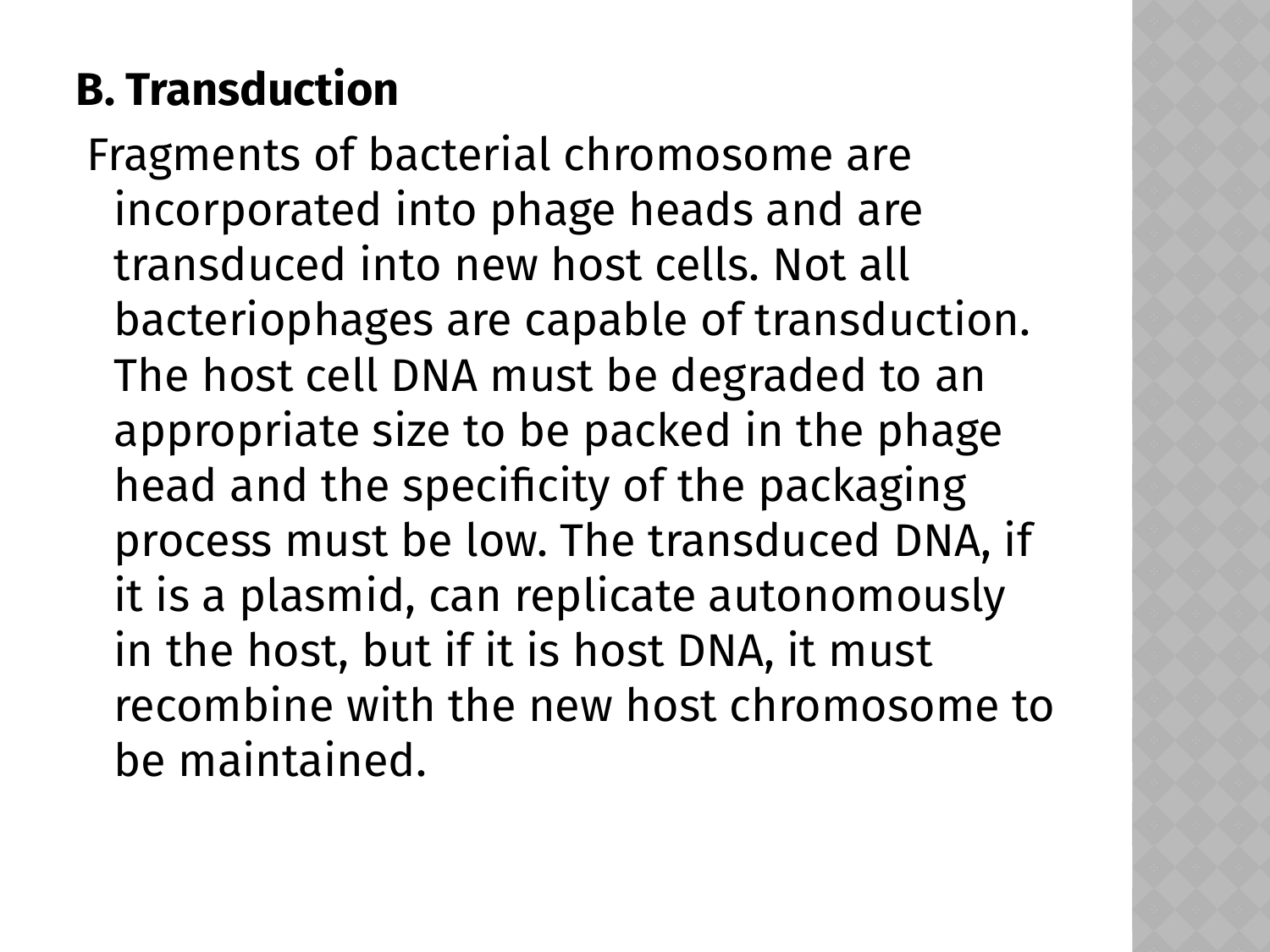

B. Transduction
 Fragments of bacterial chromosome are incorporated into phage heads and are transduced into new host cells. Not all bacteriophages are capable of transduction. The host cell DNA must be degraded to an appropriate size to be packed in the phage head and the specificity of the packaging process must be low. The transduced DNA, if it is a plasmid, can replicate autonomously in the host, but if it is host DNA, it must recombine with the new host chromosome to be maintained.